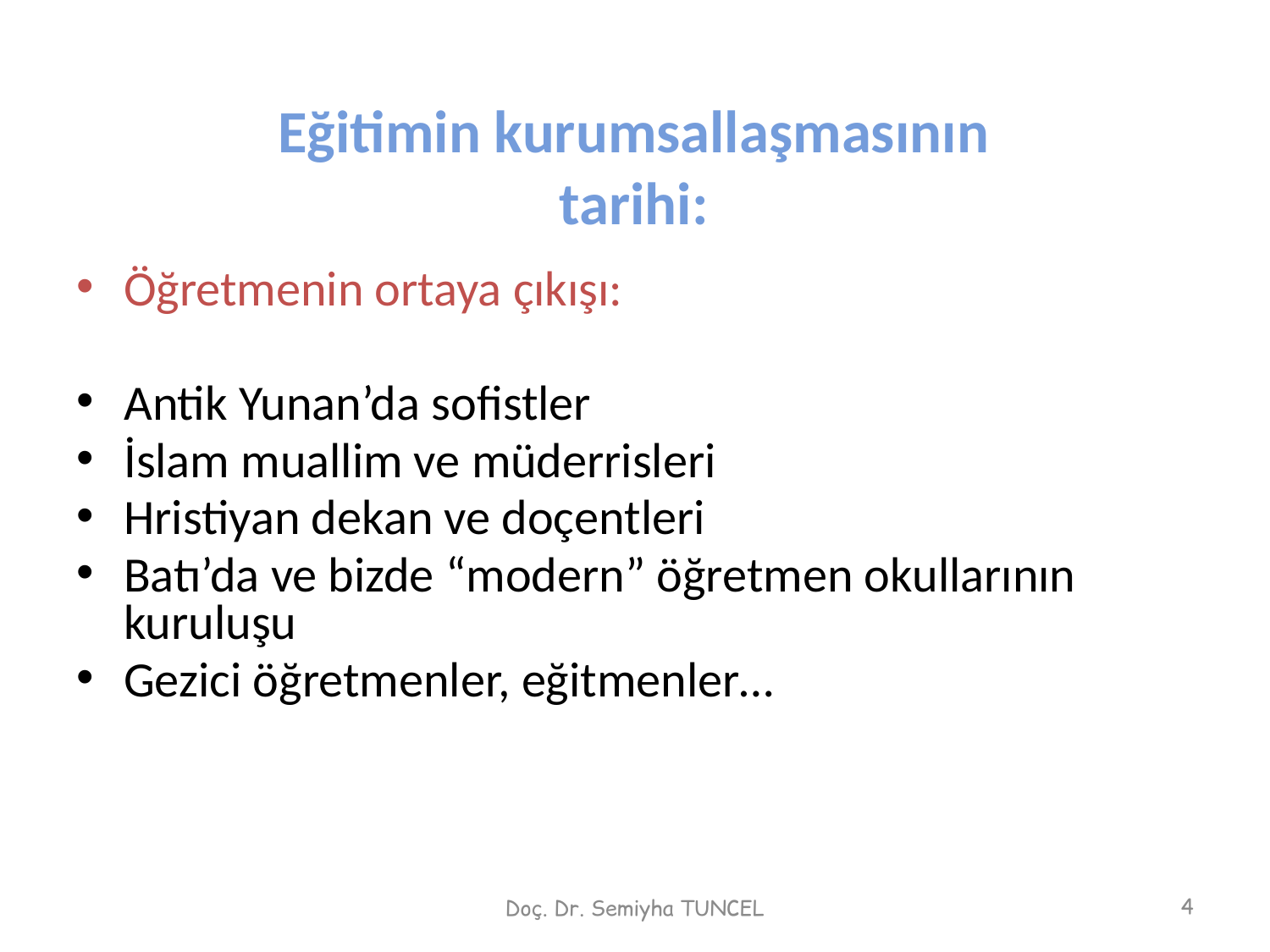

# Eğitimin kurumsallaşmasının tarihi:
Öğretmenin ortaya çıkışı:

Antik Yunan’da sofistler
İslam muallim ve müderrisleri
Hristiyan dekan ve doçentleri
Batı’da ve bizde “modern” öğretmen okullarının kuruluşu
Gezici öğretmenler, eğitmenler…

Doç. Dr. Semiyha TUNCEL
4